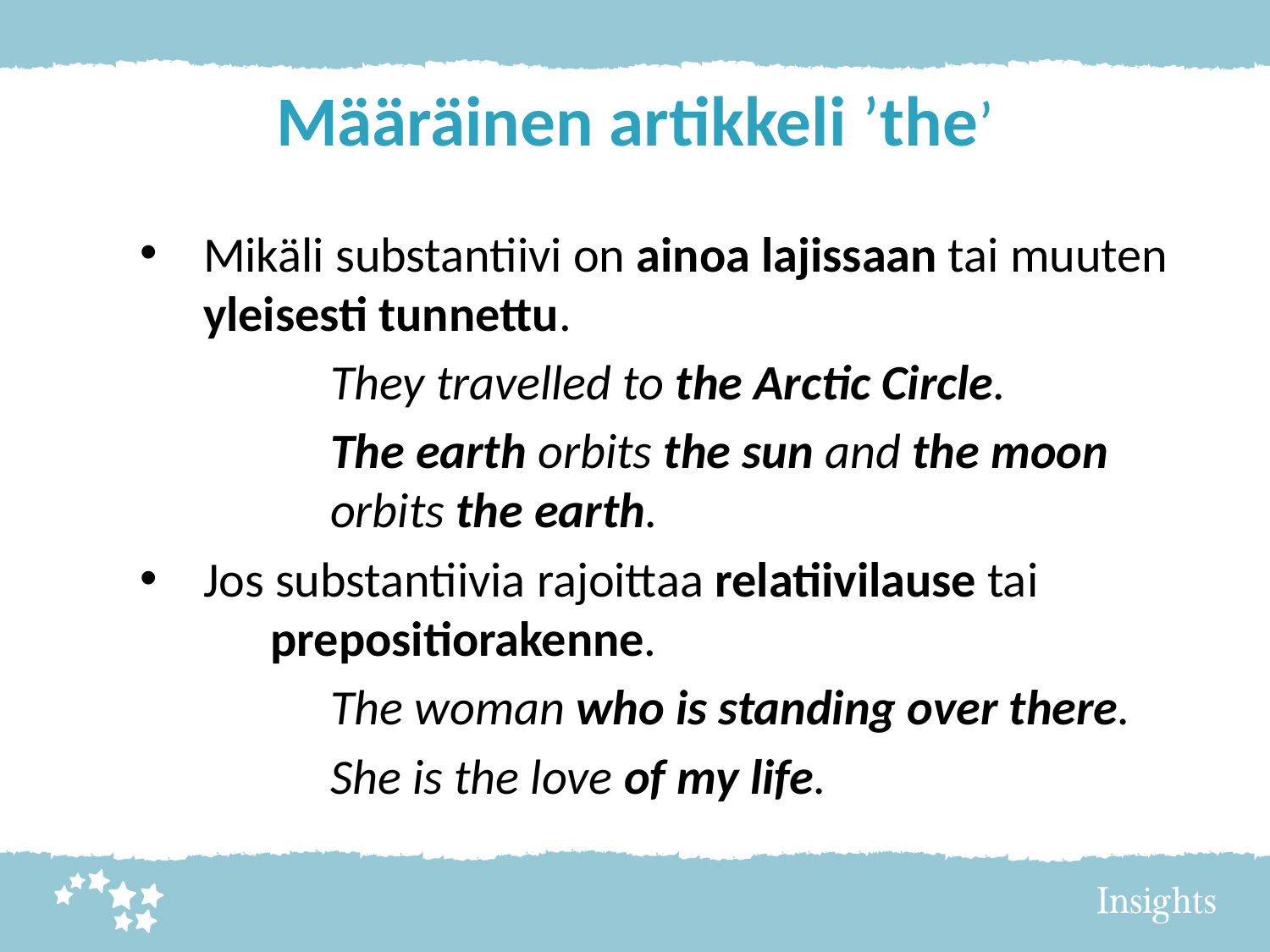

# Määräinen artikkeli ’the’
Mikäli substantiivi on ainoa lajissaan tai muuten yleisesti tunnettu.
They travelled to the Arctic Circle.
The earth orbits the sun and the moon orbits the earth.
Jos substantiivia rajoittaa relatiivilause tai                    prepositiorakenne.
		The woman who is standing over there.
		She is the love of my life.